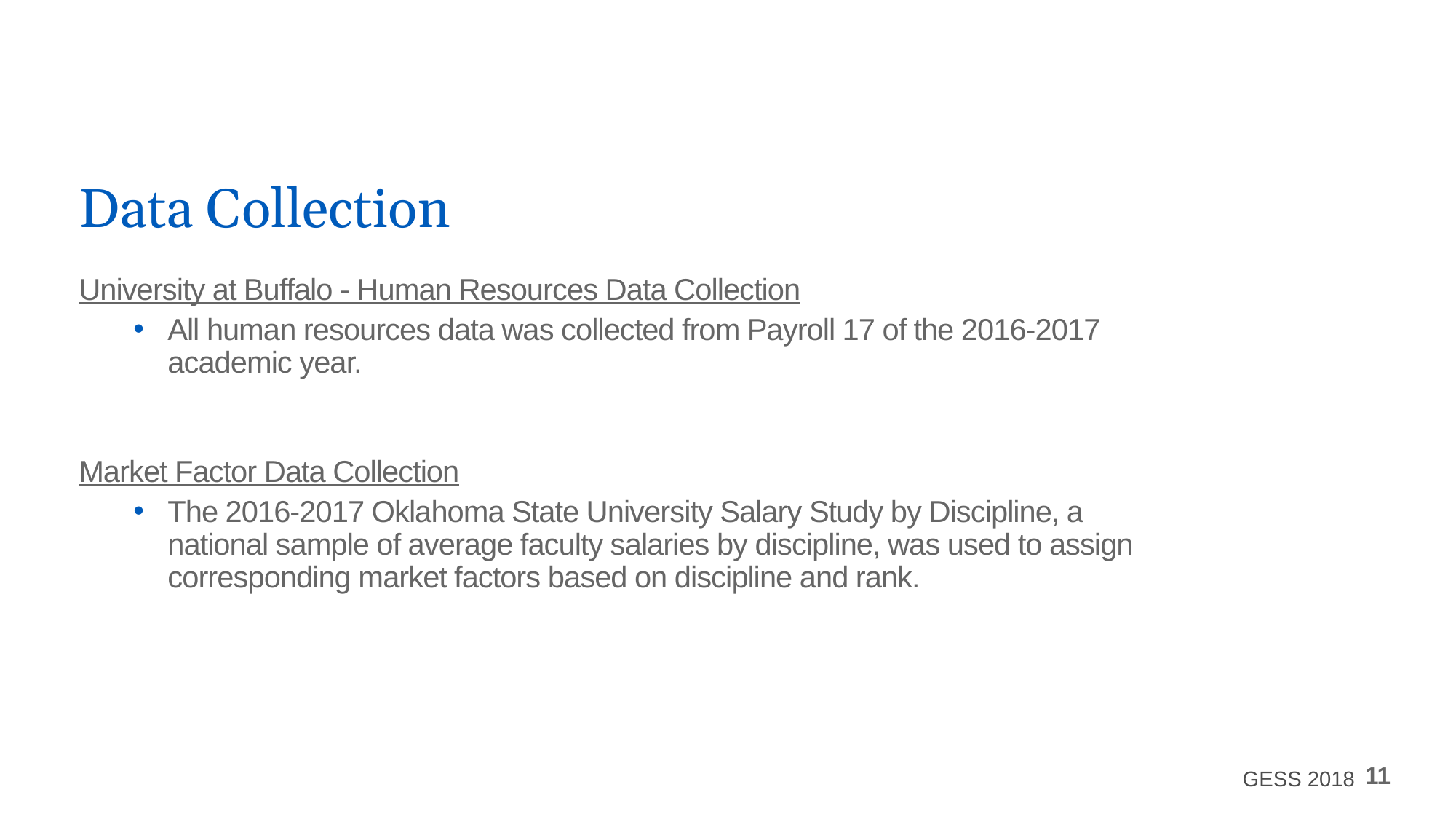

# Data Collection
University at Buffalo - Human Resources Data Collection
All human resources data was collected from Payroll 17 of the 2016-2017 academic year.

Market Factor Data Collection
The 2016-2017 Oklahoma State University Salary Study by Discipline, a national sample of average faculty salaries by discipline, was used to assign corresponding market factors based on discipline and rank.

GESS 2018